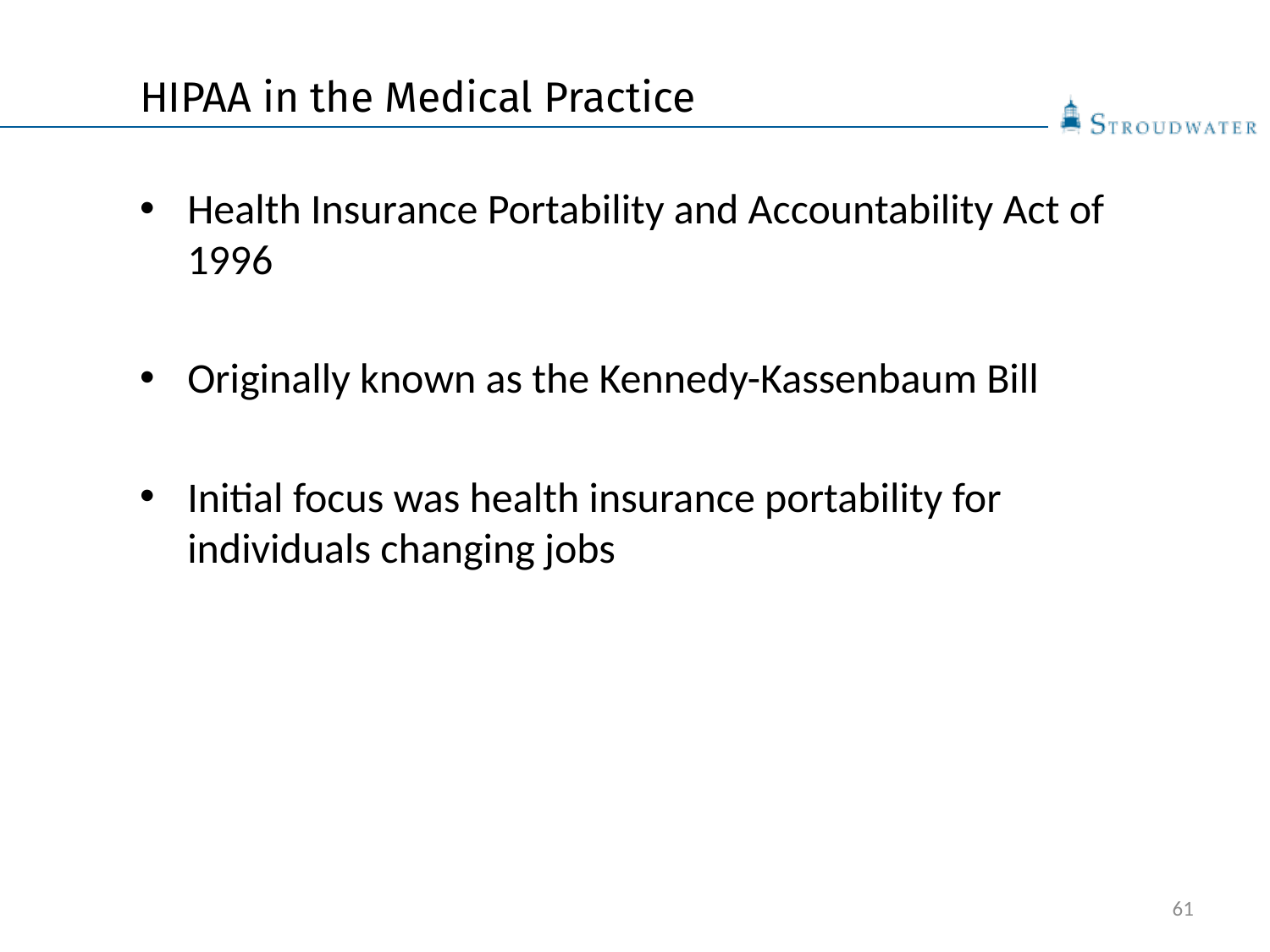

# HIPAA in the Medical Practice
Health Insurance Portability and Accountability Act of 1996

Originally known as the Kennedy-Kassenbaum Bill

Initial focus was health insurance portability for individuals changing jobs

61